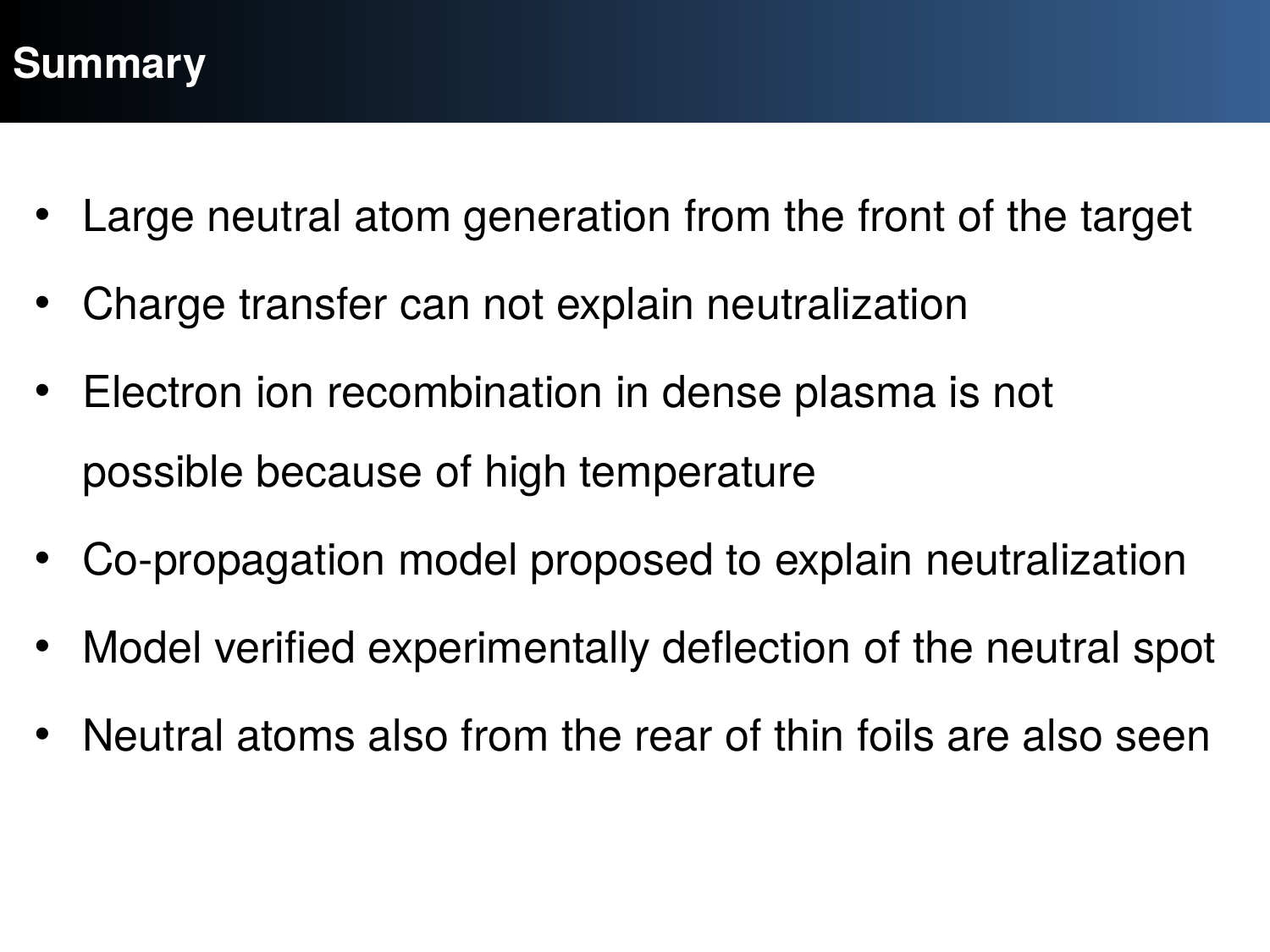

# Summary
Large neutral atom generation from the front of the target
Charge transfer can not explain neutralization
Electron ion recombination in dense plasma is not possible because of high temperature
Co-propagation model proposed to explain neutralization
Model verified experimentally deflection of the neutral spot
Neutral atoms also from the rear of thin foils are also seen